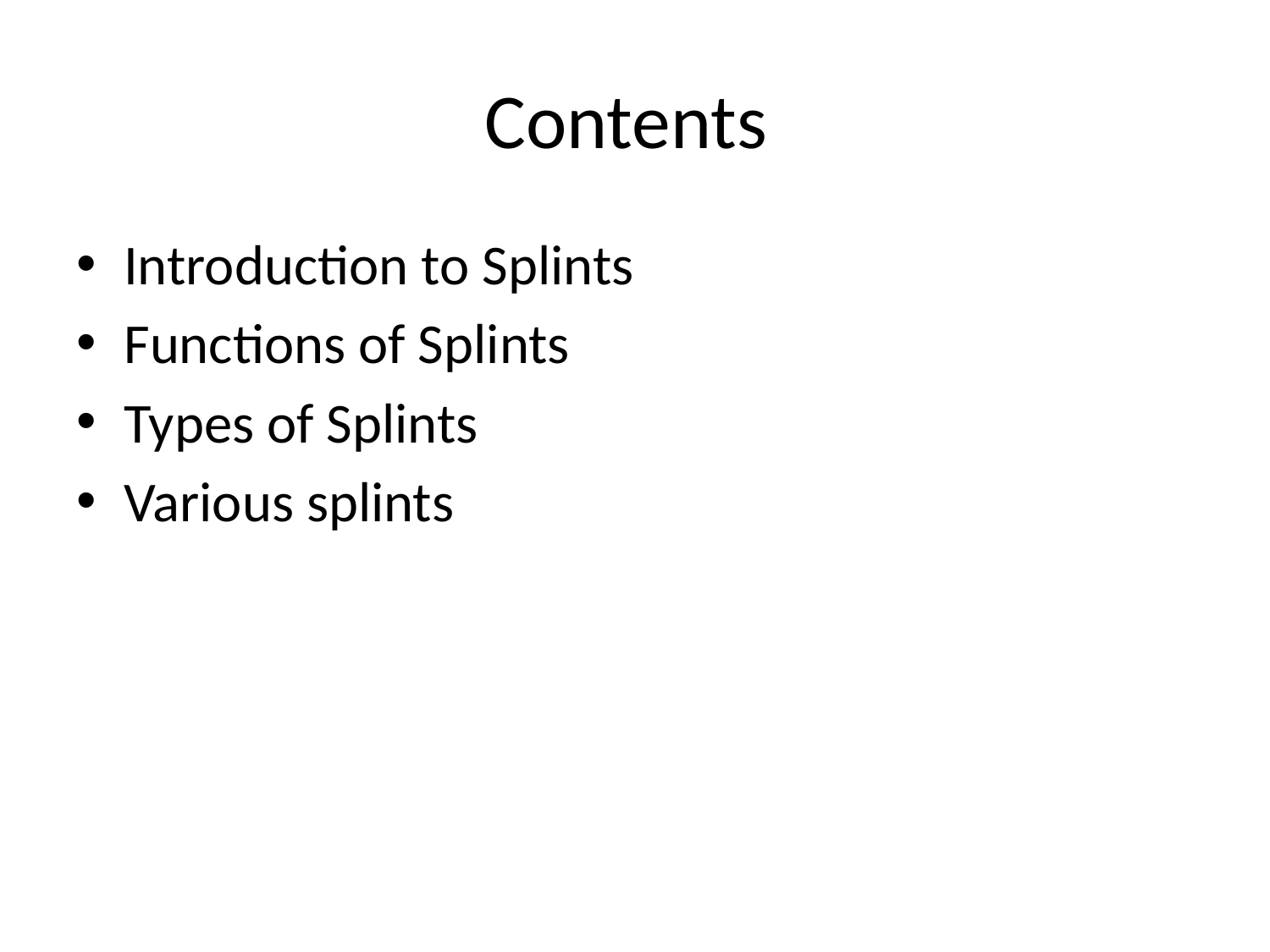

# Contents
Introduction to Splints
Functions of Splints
Types of Splints
Various splints